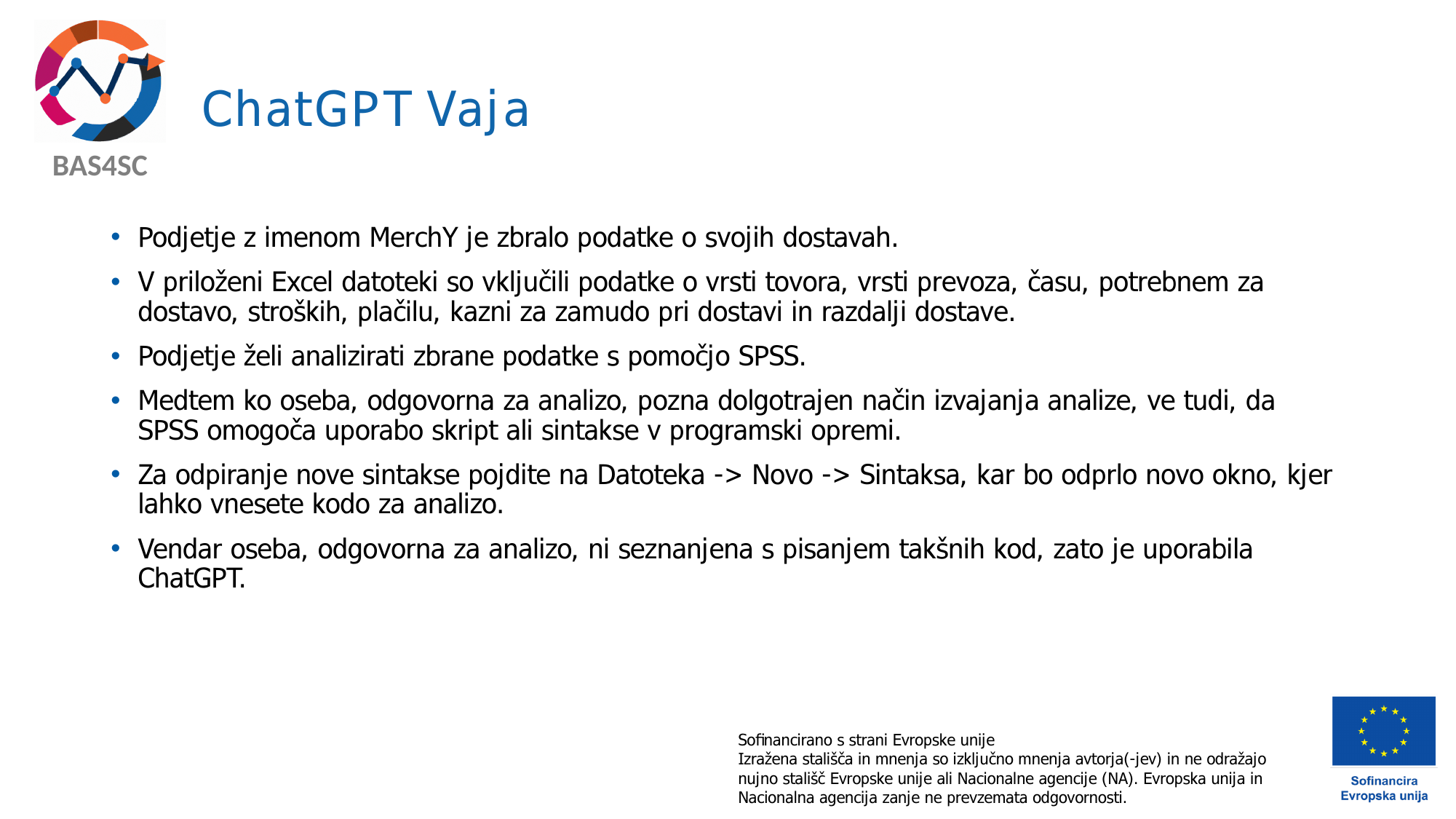

# ChatGPT Vaja
Podjetje z imenom MerchY je zbralo podatke o svojih dostavah.
V priloženi Excel datoteki so vključili podatke o vrsti tovora, vrsti prevoza, času, potrebnem za dostavo, stroških, plačilu, kazni za zamudo pri dostavi in razdalji dostave.
Podjetje želi analizirati zbrane podatke s pomočjo SPSS.
Medtem ko oseba, odgovorna za analizo, pozna dolgotrajen način izvajanja analize, ve tudi, da SPSS omogoča uporabo skript ali sintakse v programski opremi.
Za odpiranje nove sintakse pojdite na Datoteka -> Novo -> Sintaksa, kar bo odprlo novo okno, kjer lahko vnesete kodo za analizo.
Vendar oseba, odgovorna za analizo, ni seznanjena s pisanjem takšnih kod, zato je uporabila ChatGPT.